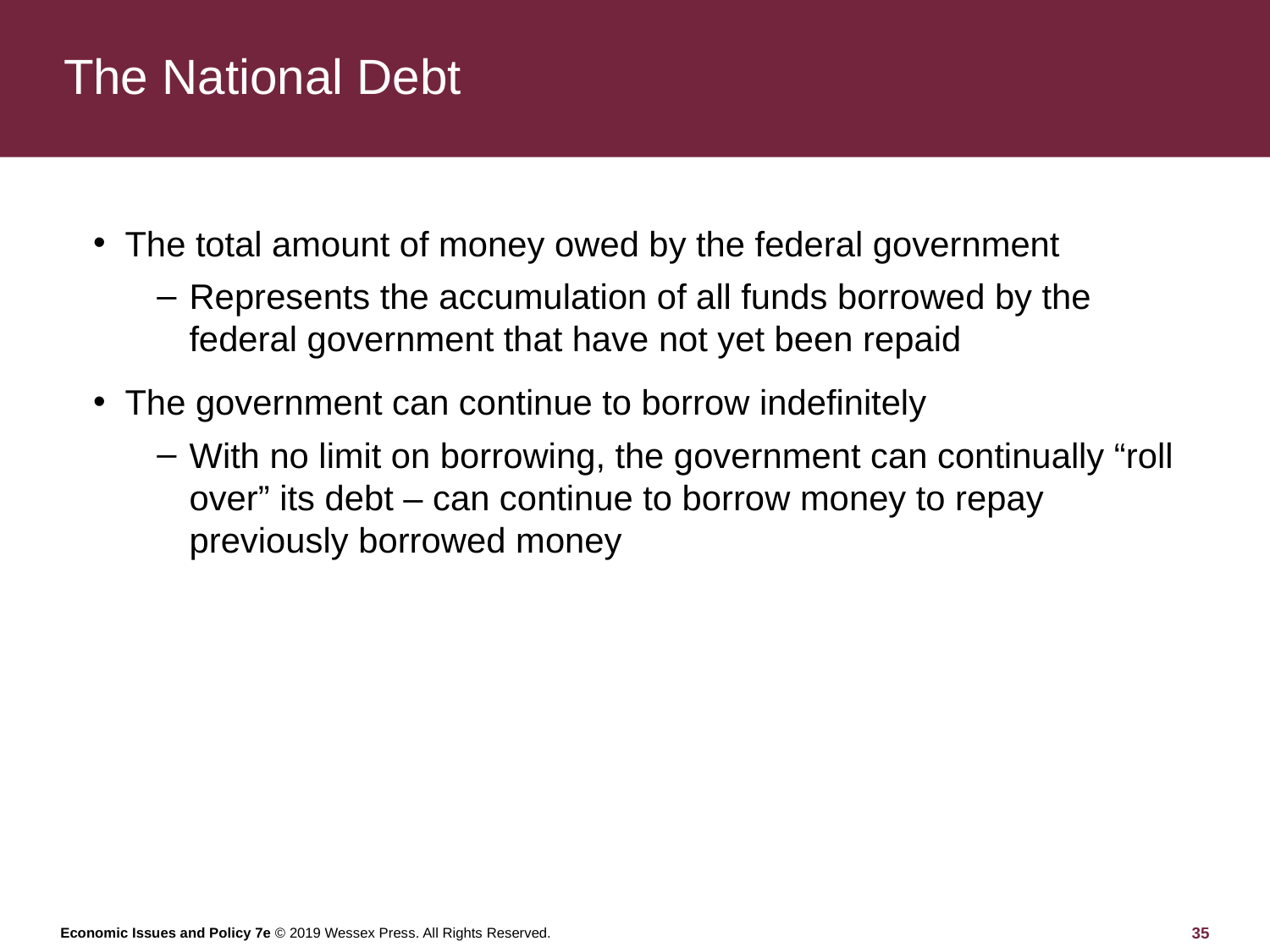

# The National Debt
The total amount of money owed by the federal government
Represents the accumulation of all funds borrowed by the federal government that have not yet been repaid
The government can continue to borrow indefinitely
With no limit on borrowing, the government can continually “roll over” its debt – can continue to borrow money to repay previously borrowed money